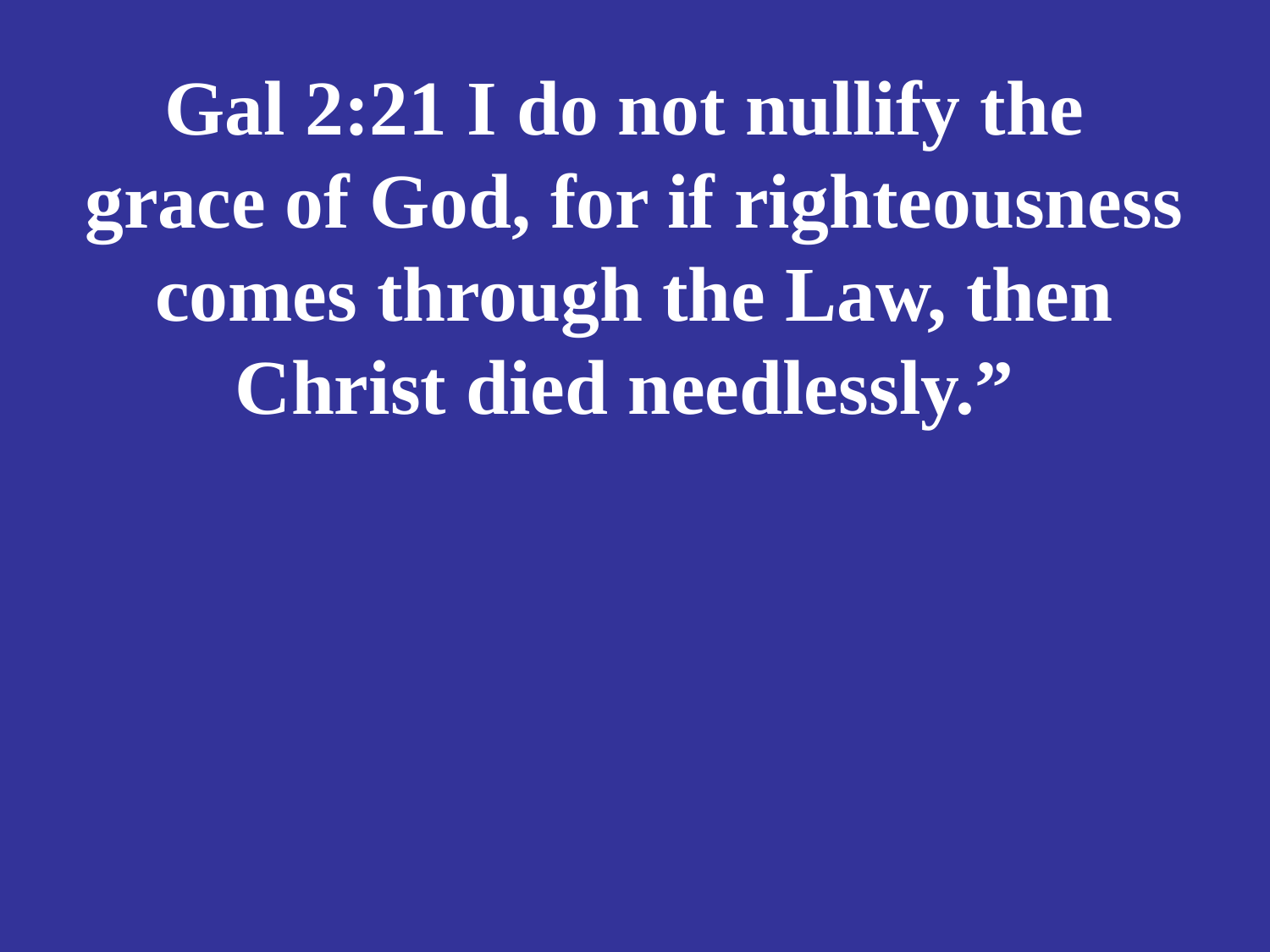

# Gal 2:21 I do not nullify the grace of God, for if righteousness comes through the Law, then Christ died needlessly.”